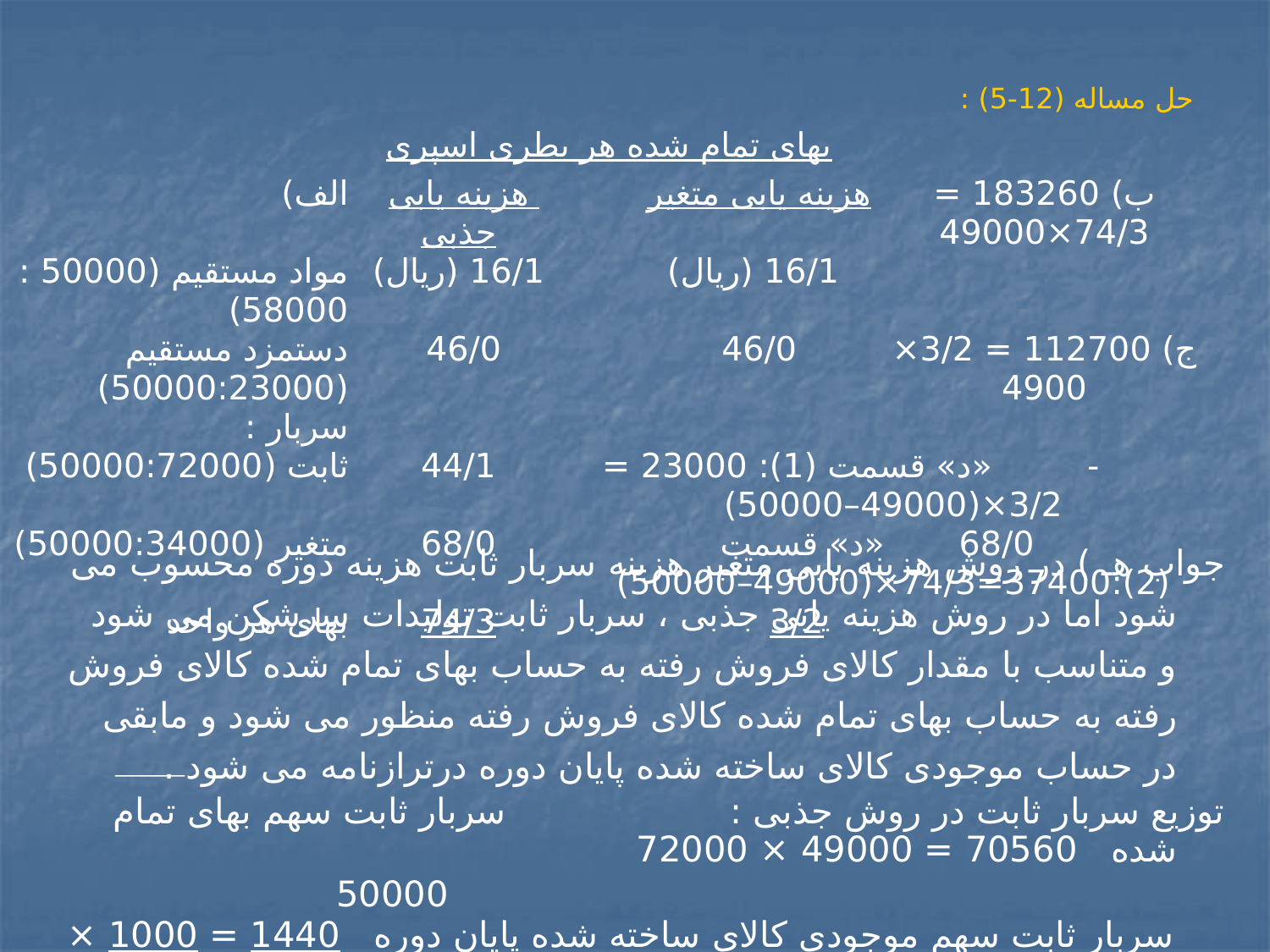

# حل مساله (12-5) :
| بهای تمام شده هر بطری اسپری |  |  |  |  |
| --- | --- | --- | --- | --- |
| الف) | هزینه یابی جذبی | هزینه یابی متغیر | ب) 183260 = 74/3×49000 |  |
| مواد مستقیم (50000 : 58000) | 16/1 (ریال) | 16/1 (ریال) |  |  |
| دستمزد مستقیم (50000:23000) | 46/0 | 46/0 | ج) 112700 = 3/2× 4900 |  |
| سربار : |  |  |  |  |
| ثابت (50000:72000) | 44/1 | - «د» قسمت (1): 23000 = 3/2×(49000–50000) |  |  |
| متغیر (50000:34000) | 68/0 | 68/0 «د» قسمت (2):37400=74/3×(49000–50000) |  |  |
| بهای هر واحد | 74/3 | 3/2 |  |  |
جواب هـ ) در روش هزینه یابی متغیر هزینه سربار ثابت هزینه دوره محسوب می شود اما در روش هزینه یابی جذبی ، سربار ثابت تولیدات سرشکن می شود و متناسب با مقدار کالای فروش رفته به حساب بهای تمام شده کالای فروش رفته به حساب بهای تمام شده کالای فروش رفته منظور می شود و مابقی در حساب موجودی کالای ساخته شده پایان دوره درترازنامه می شود .
توزیع سربار ثابت در روش جذبی :                    سربار ثابت سهم بهای تمام شده   70560 = 49000 × 72000
                                                                                                                                                 50000
سربار ثابت سهم موجودی کالای ساخته شده پایان دوره   1440 = 1000 × 44/1
 72000   50000